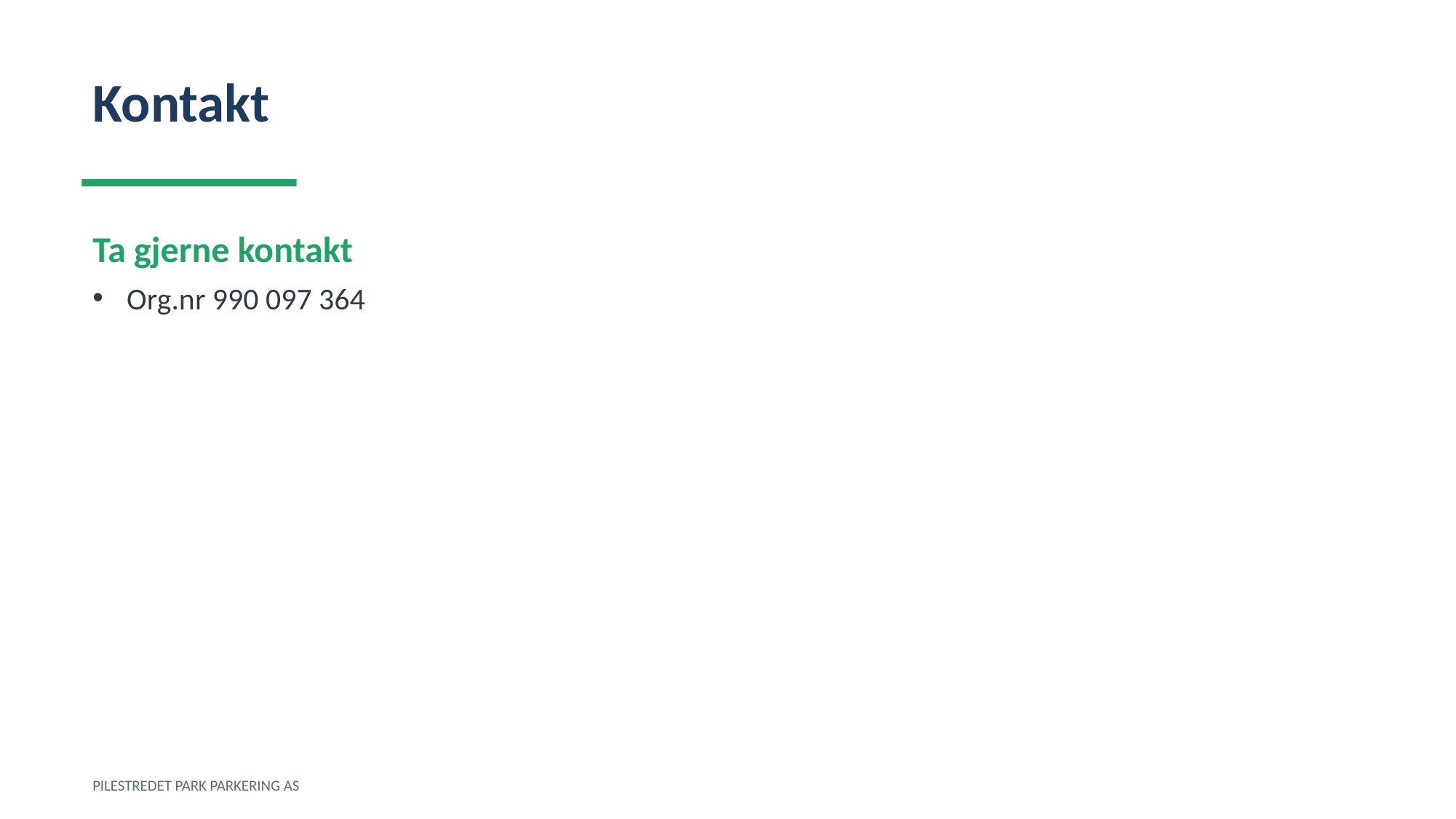

Kontakt

Ta gjerne kontakt
Org.nr 990 097 364
PILESTREDET PARK PARKERING AS